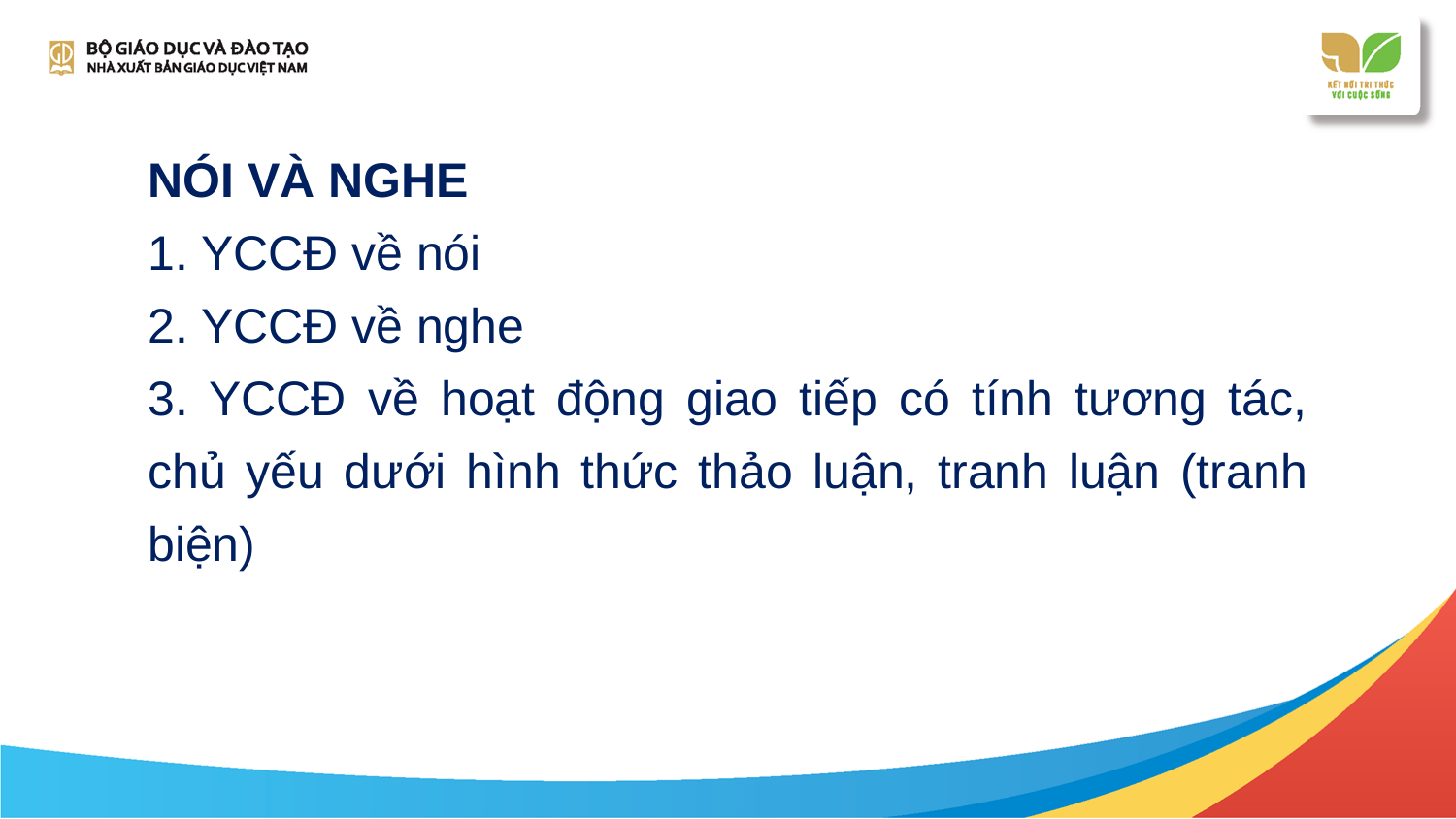

NÓI VÀ NGHE
1. YCCĐ về nói
2. YCCĐ về nghe
3. YCCĐ về hoạt động giao tiếp có tính tương tác, chủ yếu dưới hình thức thảo luận, tranh luận (tranh biện)